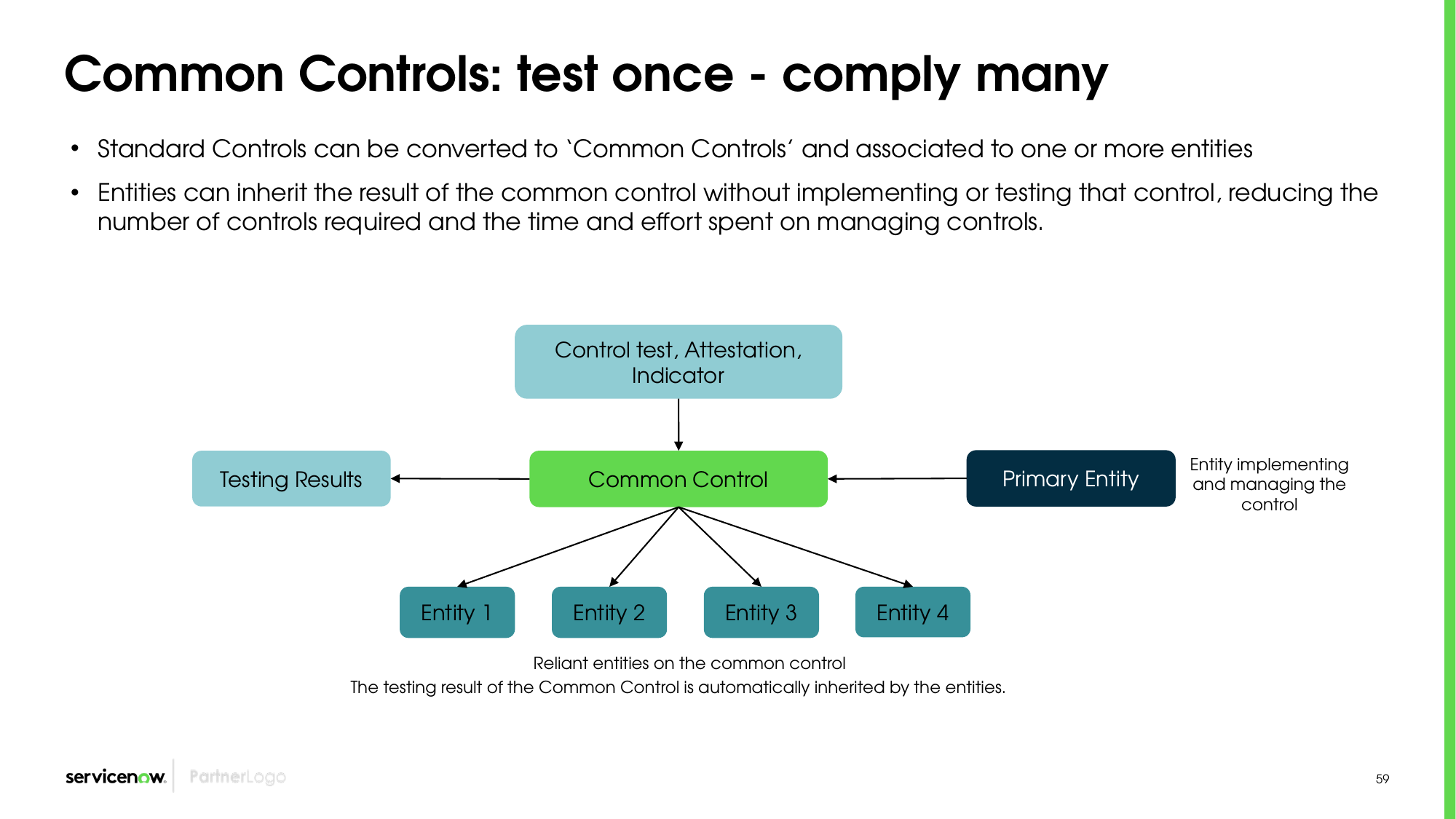

# Common Controls: test once - comply many
Standard Controls can be converted to ‘Common Controls’ and associated to one or more entities
Entities can inherit the result of the common control without implementing or testing that control, reducing the number of controls required and the time and effort spent on managing controls.
Control test, Attestation, Indicator
Entity implementing and managing the control
Primary Entity
Common Control
Testing Results
Entity 3
Entity 1
Entity 2
Entity 4
Reliant entities on the common control
The testing result of the Common Control is automatically inherited by the entities.